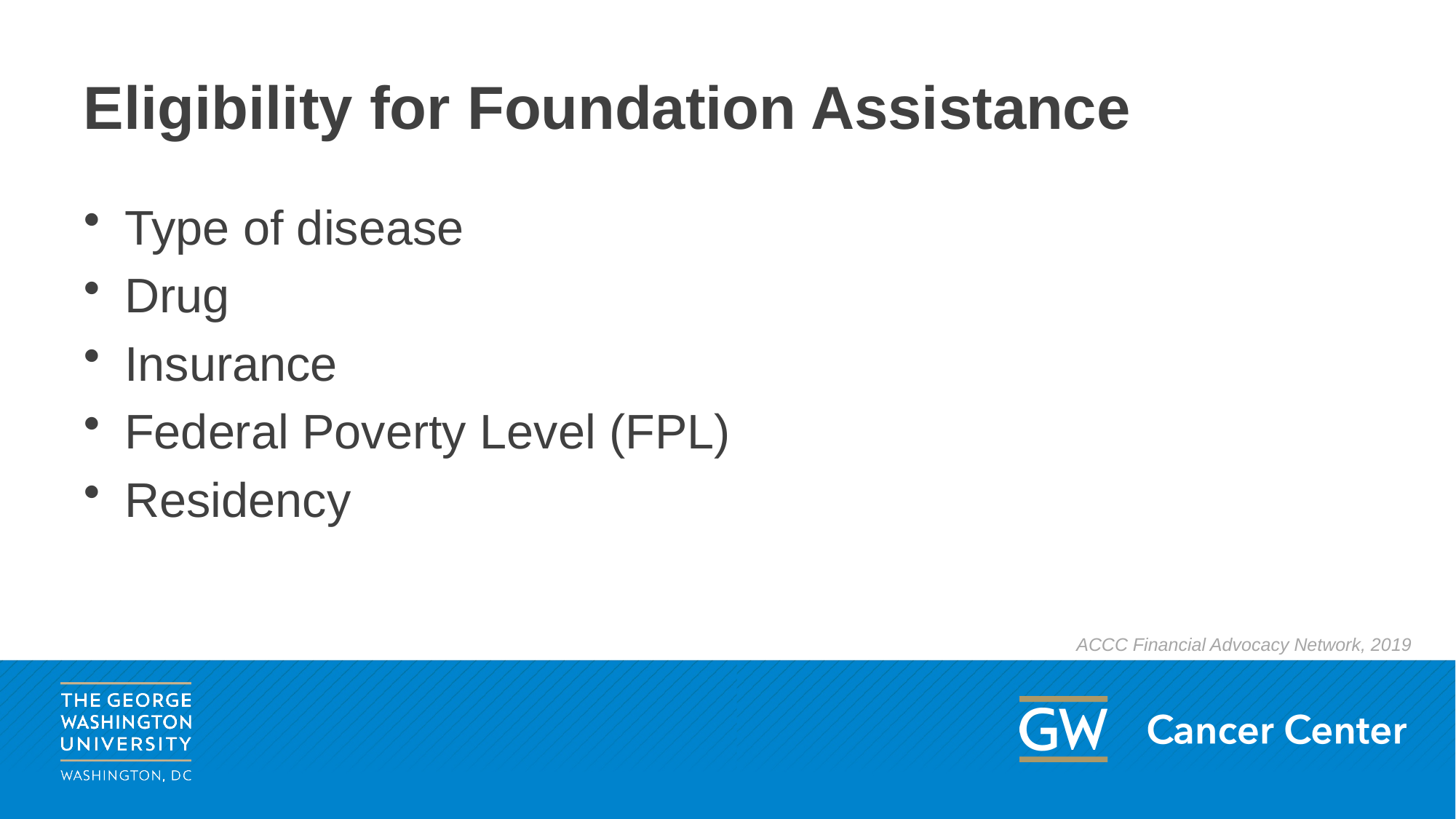

# Eligibility for Foundation Assistance
Type of disease
Drug
Insurance
Federal Poverty Level (FPL)
Residency
ACCC Financial Advocacy Network, 2019